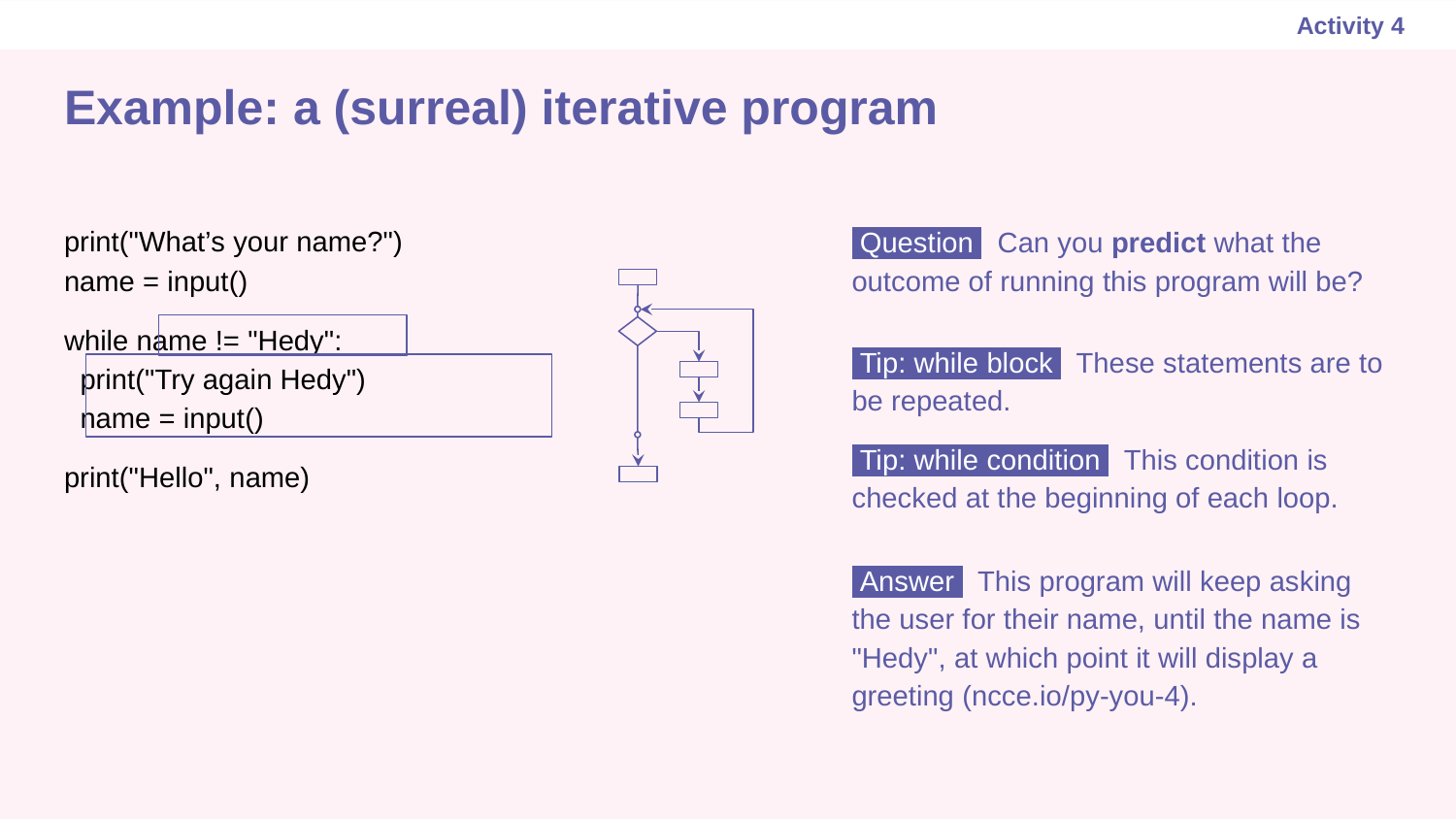

Activity 4
Example: a (surreal) iterative program
print("What’s your name?")
name = input()
while name != "Hedy":
  print("Try again Hedy")
  name = input()
print("Hello", name)
 Question   Can you predict what the outcome of running this program will be?

 Tip: while block   These statements are to be repeated.

 Tip: while condition   This condition is checked at the beginning of each loop.
 Answer   This program will keep asking the user for their name, until the name is "Hedy", at which point it will display a greeting (ncce.io/py-you-4).